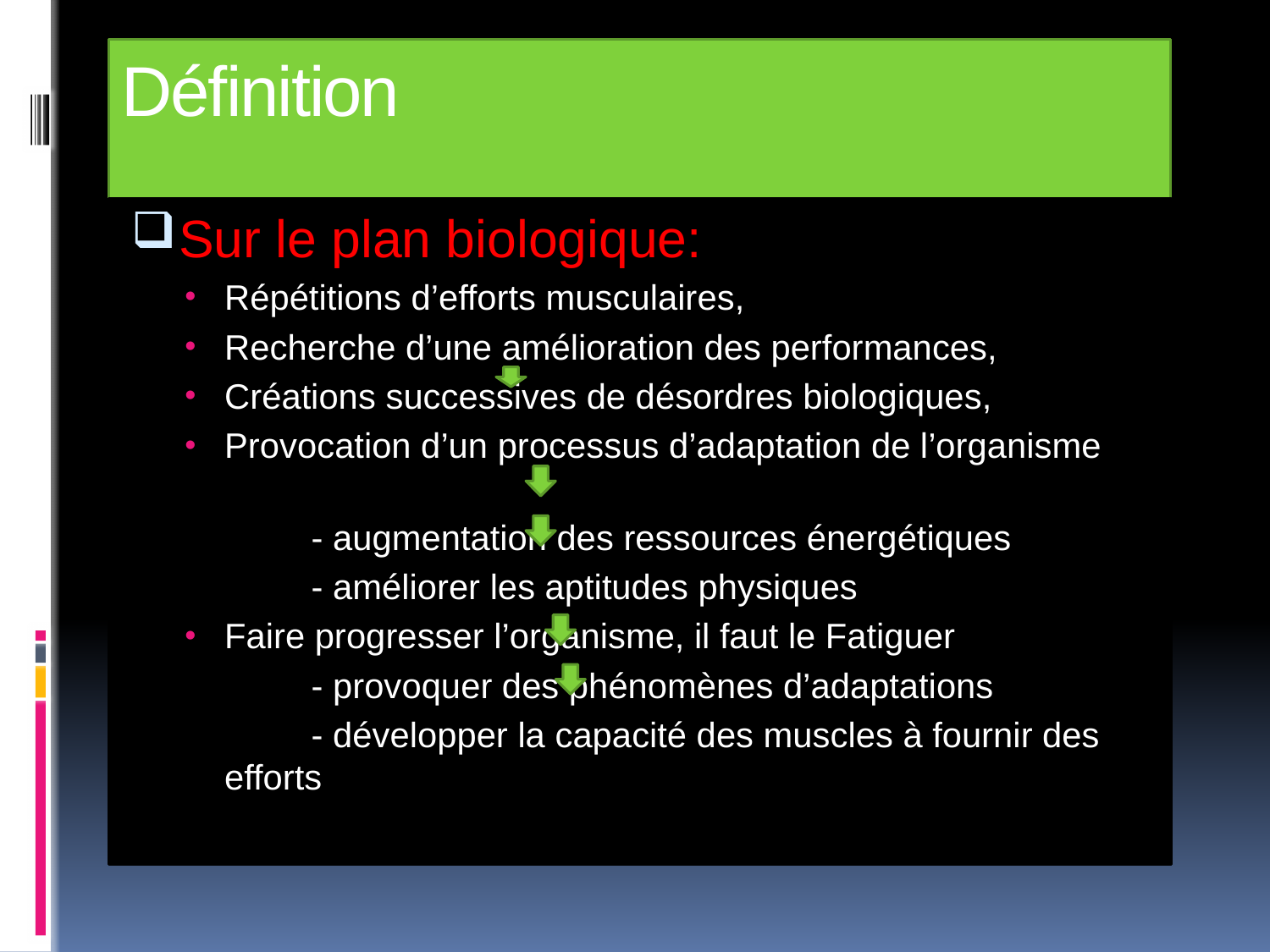

# Définition
Sur le plan biologique:
Répétitions d’efforts musculaires,
Recherche d’une amélioration des performances,
Créations successives de désordres biologiques,
Provocation d’un processus d’adaptation de l’organisme
             - augmentation des ressources énergétiques
             - améliorer les aptitudes physiques
Faire progresser l’organisme, il faut le Fatiguer
             - provoquer des phénomènes d’adaptations
             - développer la capacité des muscles à fournir des efforts